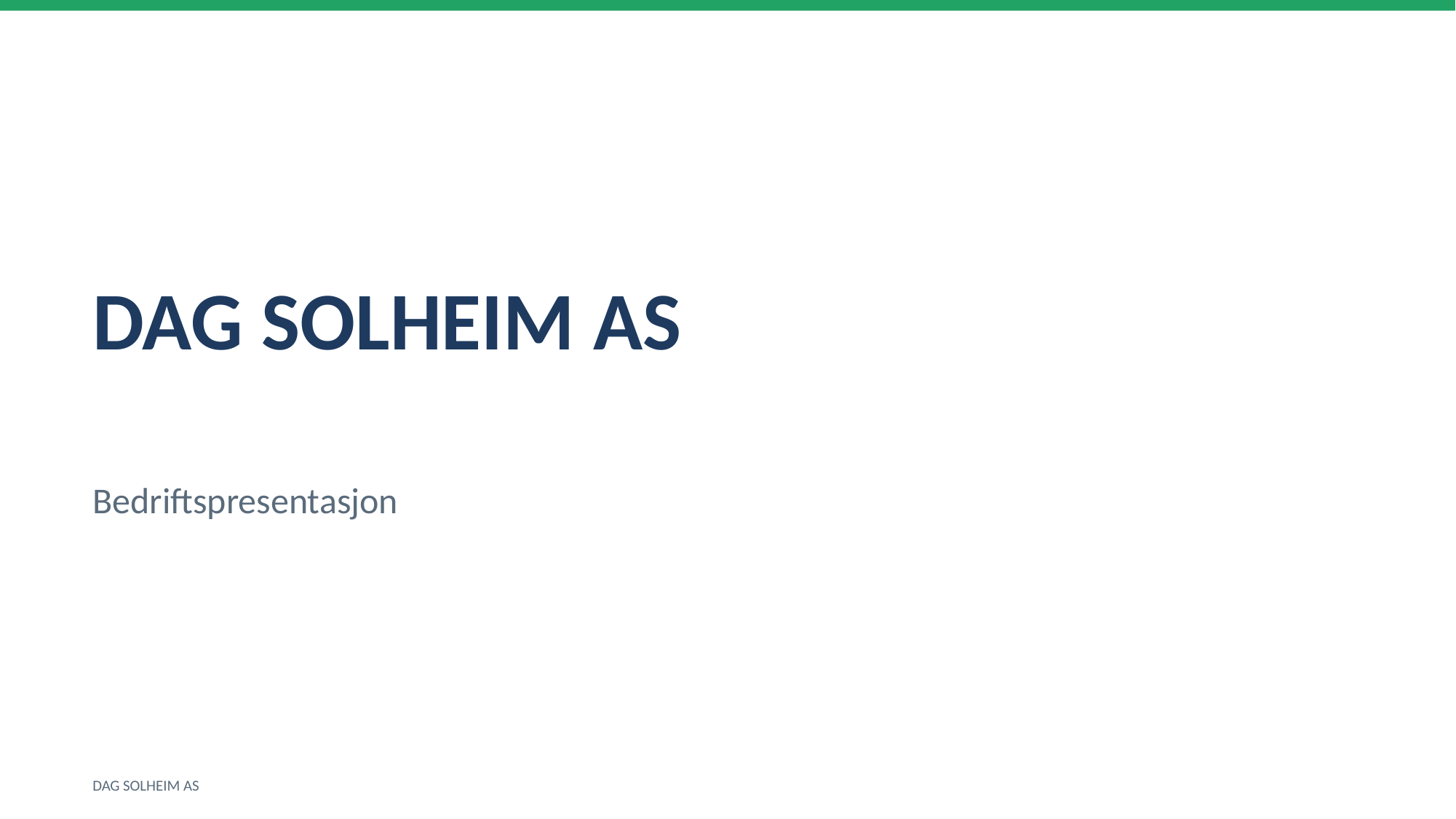

DAG SOLHEIM AS
Bedriftspresentasjon
DAG SOLHEIM AS